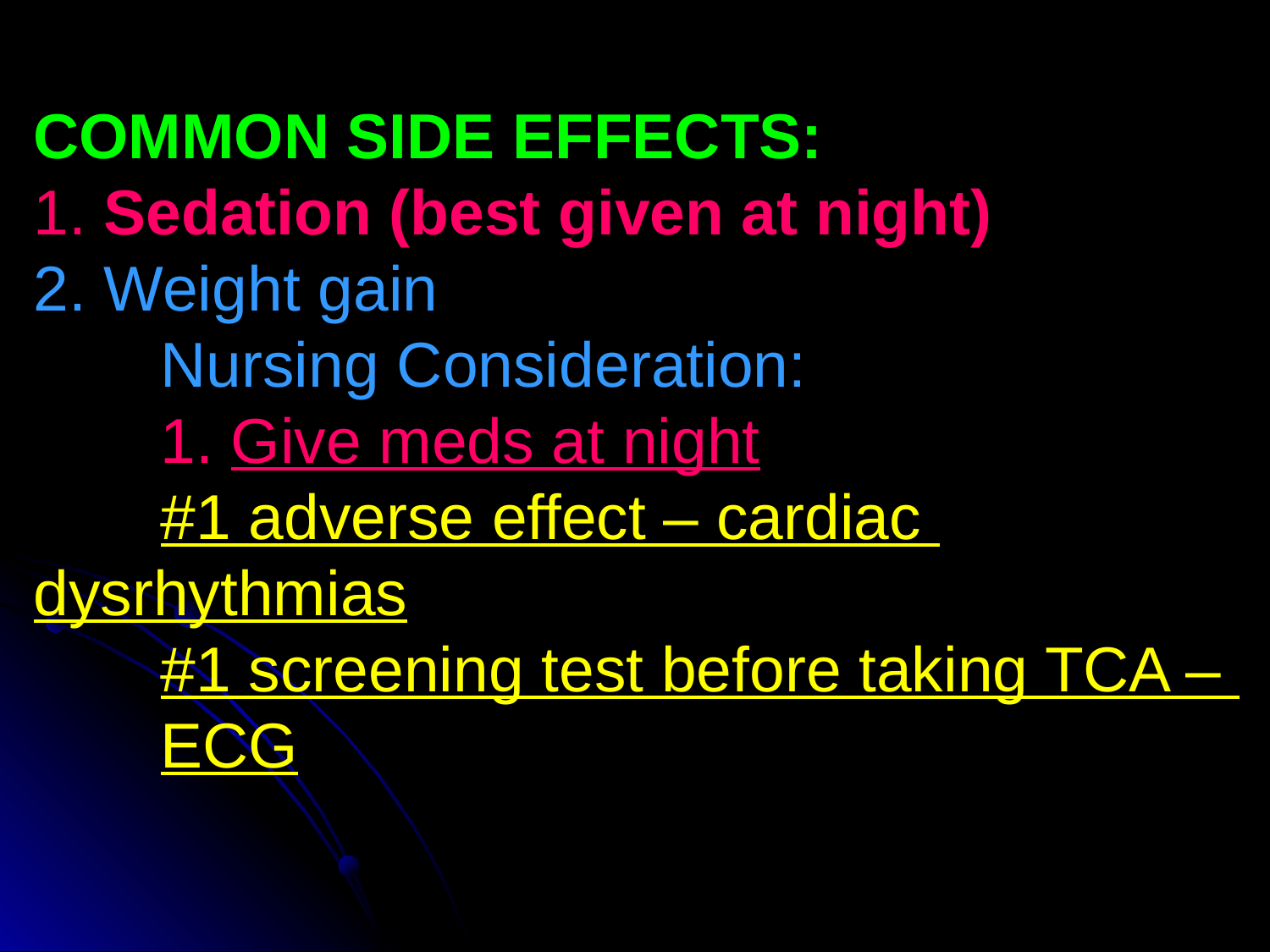

COMMON SIDE EFFECTS:
1. Sedation (best given at night)
2. Weight gain
	Nursing Consideration:
	1. Give meds at night
	#1 adverse effect – cardiac 	dysrhythmias
	#1 screening test before taking TCA – 	ECG